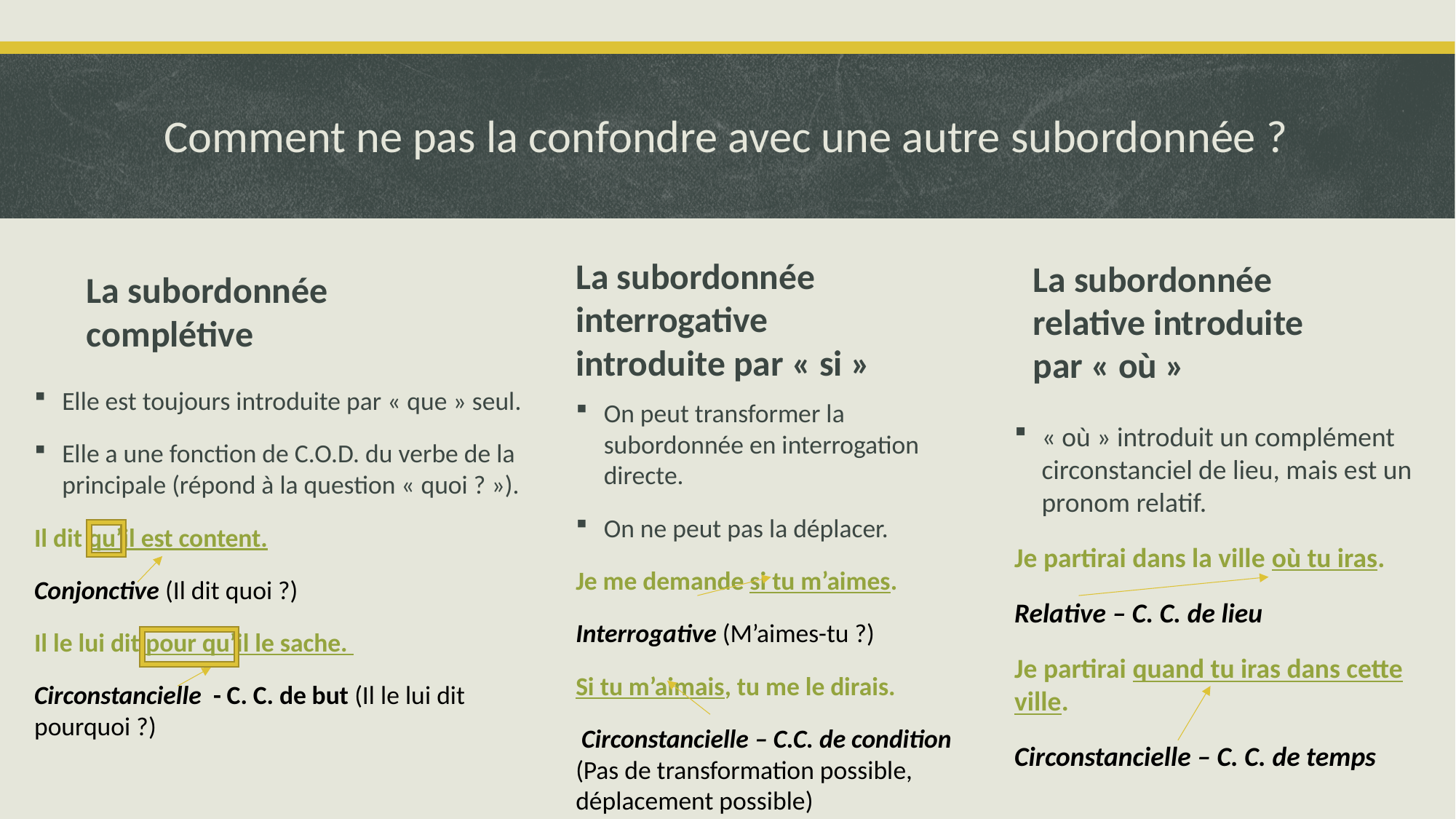

# Comment ne pas la confondre avec une autre subordonnée ?
La subordonnée interrogative introduite par « si »
La subordonnée complétive
La subordonnée relative introduite par « où »
Elle est toujours introduite par « que » seul.
Elle a une fonction de C.O.D. du verbe de la principale (répond à la question « quoi ? »).
Il dit qu’il est content.
Conjonctive (Il dit quoi ?)
Il le lui dit pour qu’il le sache.
Circonstancielle  - C. C. de but (Il le lui dit pourquoi ?)

On peut transformer la subordonnée en interrogation directe.
On ne peut pas la déplacer.
Je me demande si tu m’aimes.
Interrogative (M’aimes-tu ?)
Si tu m’aimais, tu me le dirais.
 Circonstancielle – C.C. de condition (Pas de transformation possible, déplacement possible)

« où » introduit un complément circonstanciel de lieu, mais est un pronom relatif.
Je partirai dans la ville où tu iras.
Relative – C. C. de lieu
Je partirai quand tu iras dans cette ville.
Circonstancielle – C. C. de temps